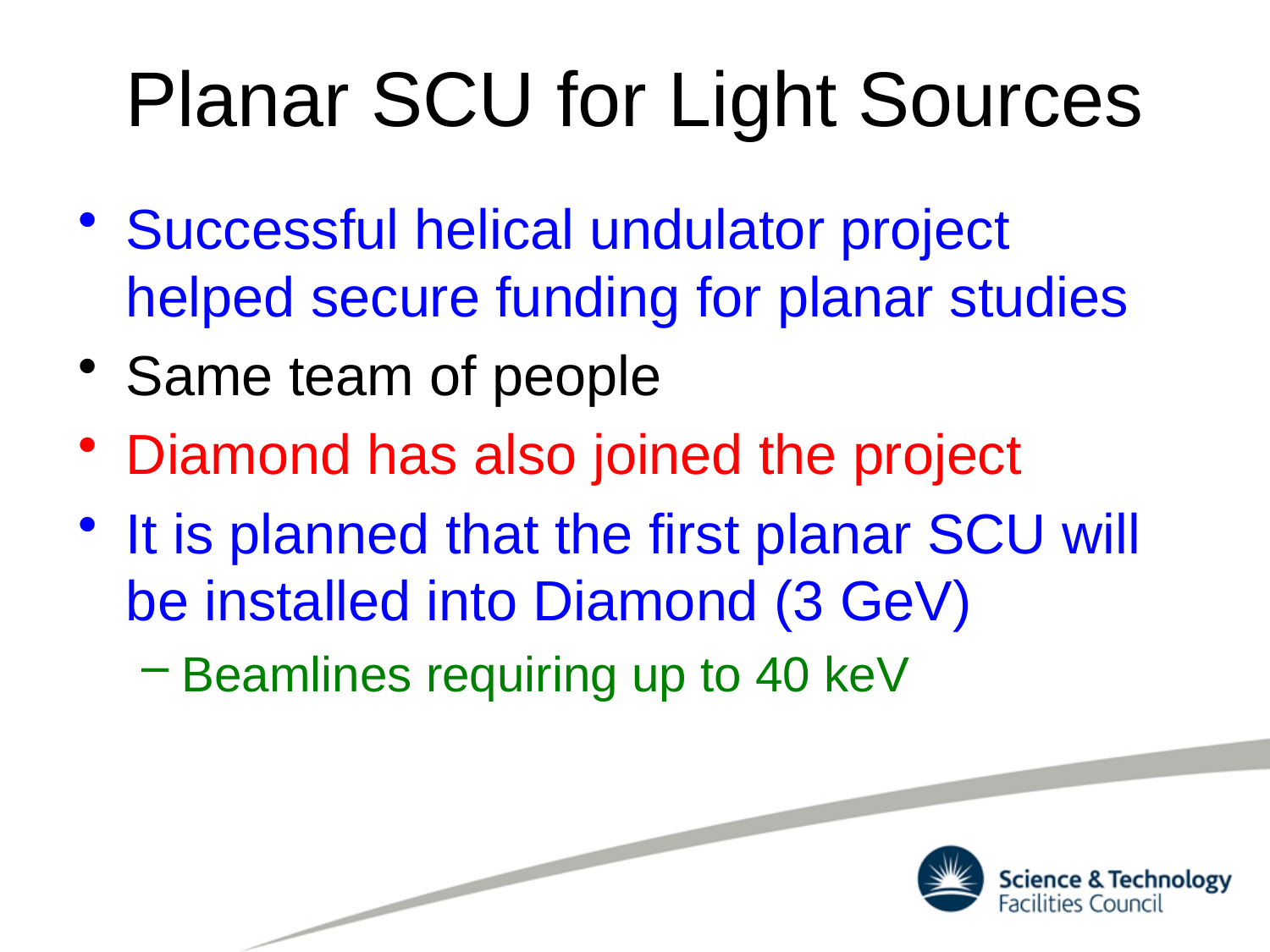

# Planar SCU for Light Sources
Successful helical undulator project helped secure funding for planar studies
Same team of people
Diamond has also joined the project
It is planned that the first planar SCU will be installed into Diamond (3 GeV)
Beamlines requiring up to 40 keV